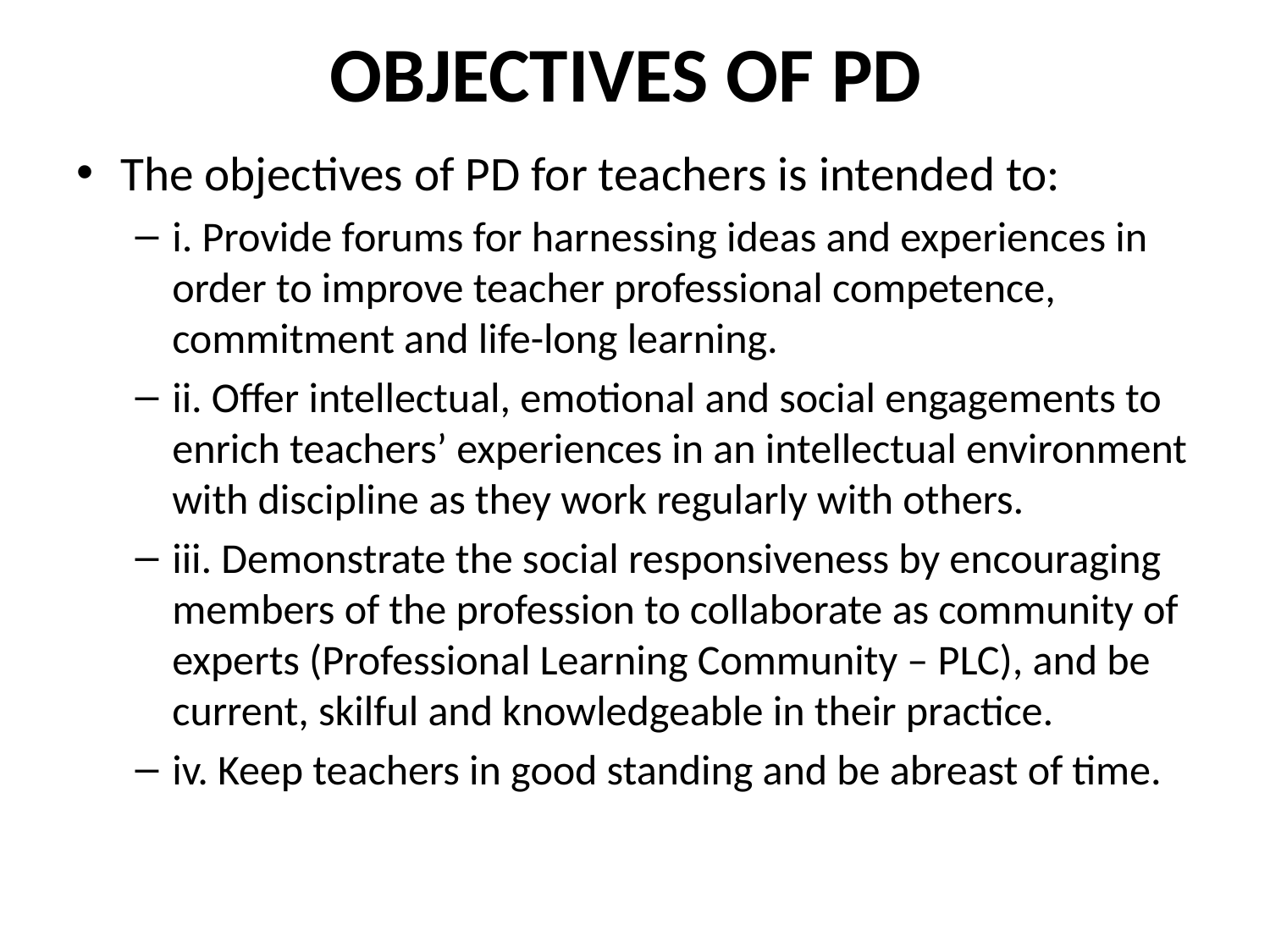

# OBJECTIVES OF PD
The objectives of PD for teachers is intended to:
i. Provide forums for harnessing ideas and experiences in order to improve teacher professional competence, commitment and life-long learning.
ii. Offer intellectual, emotional and social engagements to enrich teachers’ experiences in an intellectual environment with discipline as they work regularly with others.
iii. Demonstrate the social responsiveness by encouraging members of the profession to collaborate as community of experts (Professional Learning Community – PLC), and be current, skilful and knowledgeable in their practice.
iv. Keep teachers in good standing and be abreast of time.